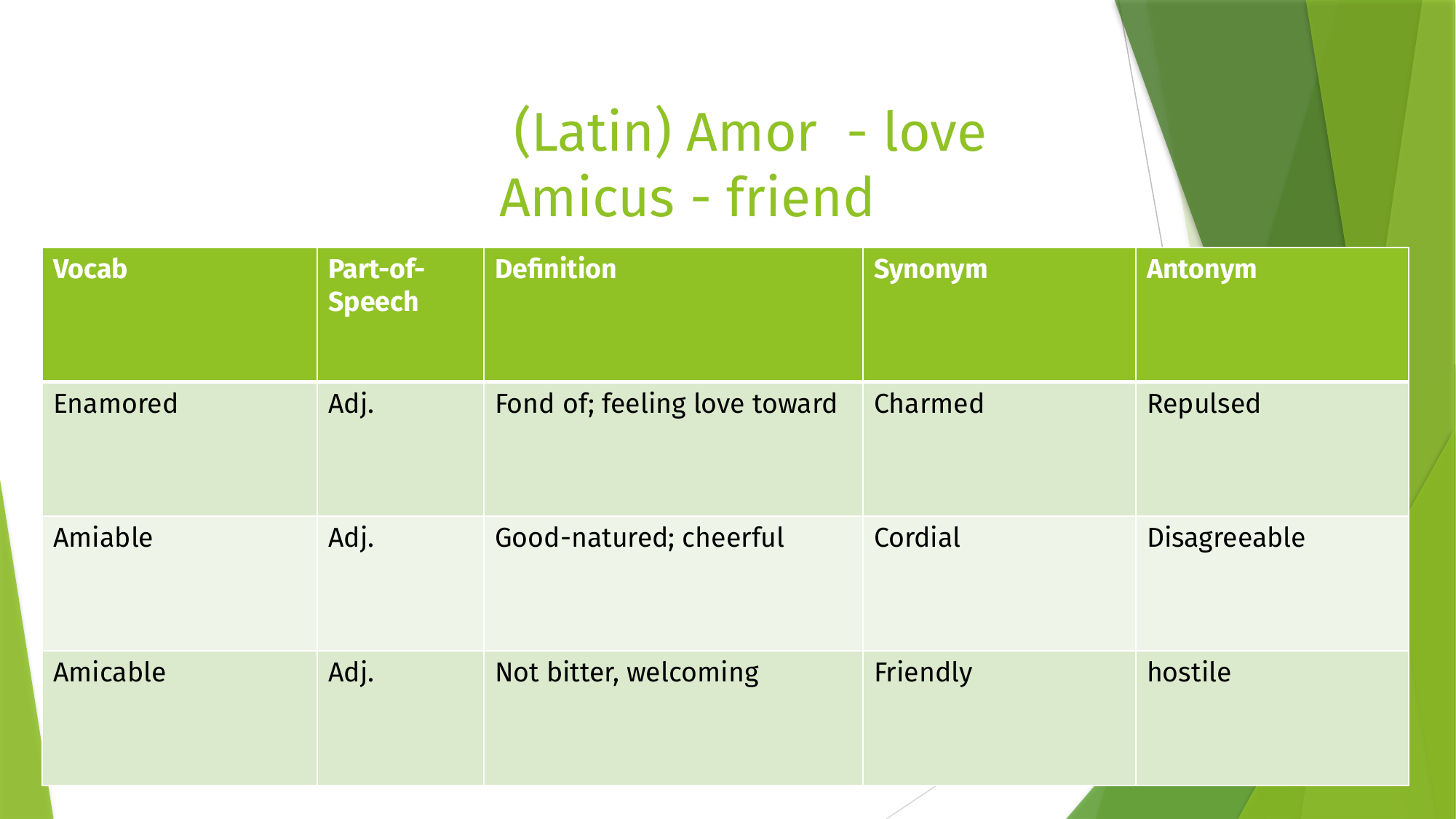

# (Latin) Amor  - love Amicus - friend
| Vocab | Part-of- Speech | Definition | Synonym | Antonym |
| --- | --- | --- | --- | --- |
| Enamored | Adj. | Fond of; feeling love toward | Charmed | Repulsed |
| Amiable | Adj. | Good-natured; cheerful | Cordial | Disagreeable |
| Amicable | Adj. | Not bitter, welcoming | Friendly | hostile |